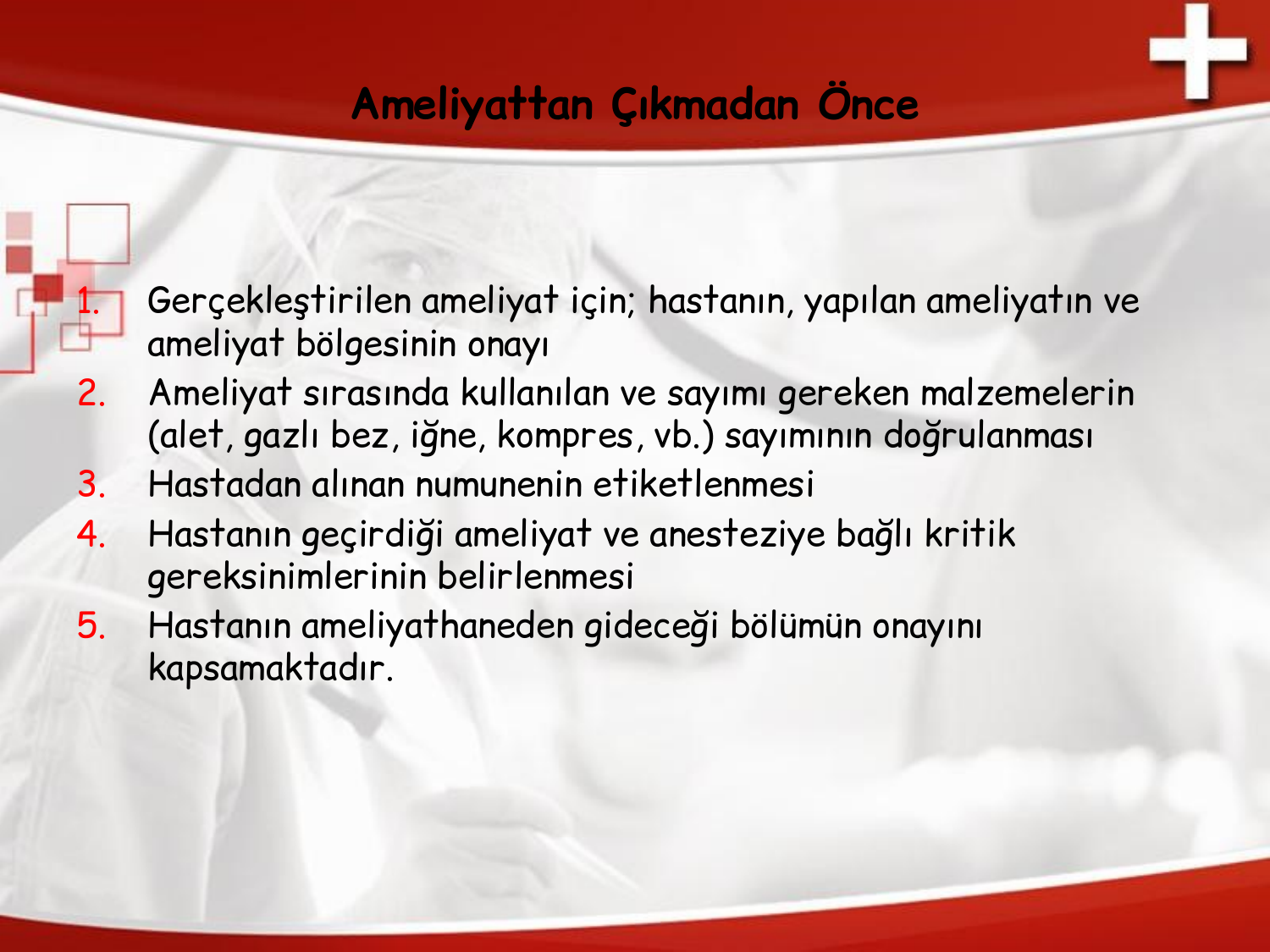

# Ameliyattan Çıkmadan Önce

Gerçekleştirilen ameliyat için; hastanın, yapılan ameliyatın ve ameliyat bölgesinin onayı
Ameliyat sırasında kullanılan ve sayımı gereken malzemelerin (alet, gazlı bez, iğne, kompres, vb.) sayımının doğrulanması
Hastadan alınan numunenin etiketlenmesi
Hastanın geçirdiği ameliyat ve anesteziye bağlı kritik gereksinimlerinin belirlenmesi
Hastanın ameliyathaneden gideceği bölümün onayını kapsamaktadır.